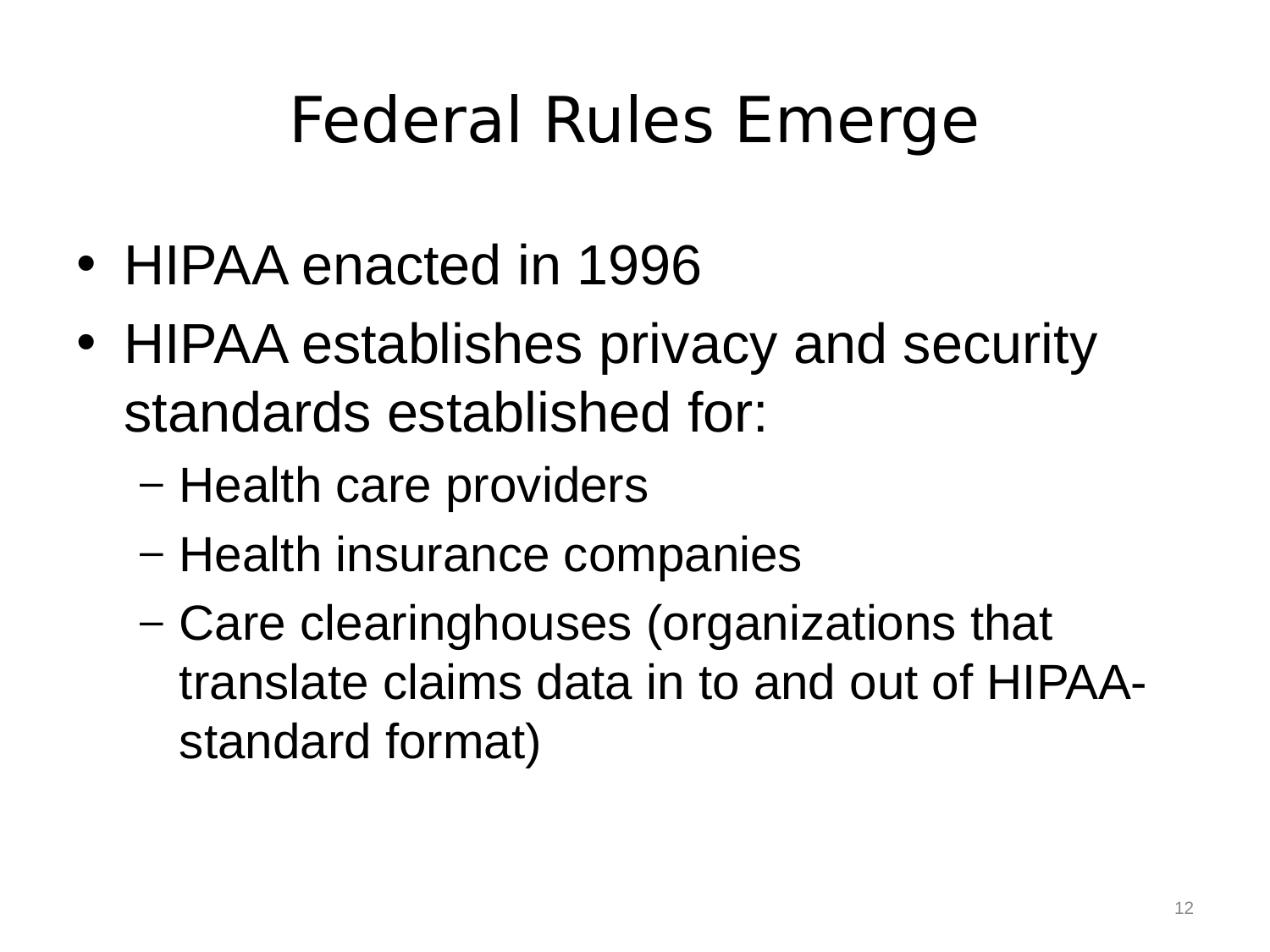

# Federal Rules Emerge
HIPAA enacted in 1996
HIPAA establishes privacy and security standards established for:
Health care providers
Health insurance companies
Care clearinghouses (organizations that translate claims data in to and out of HIPAA-standard format)
12